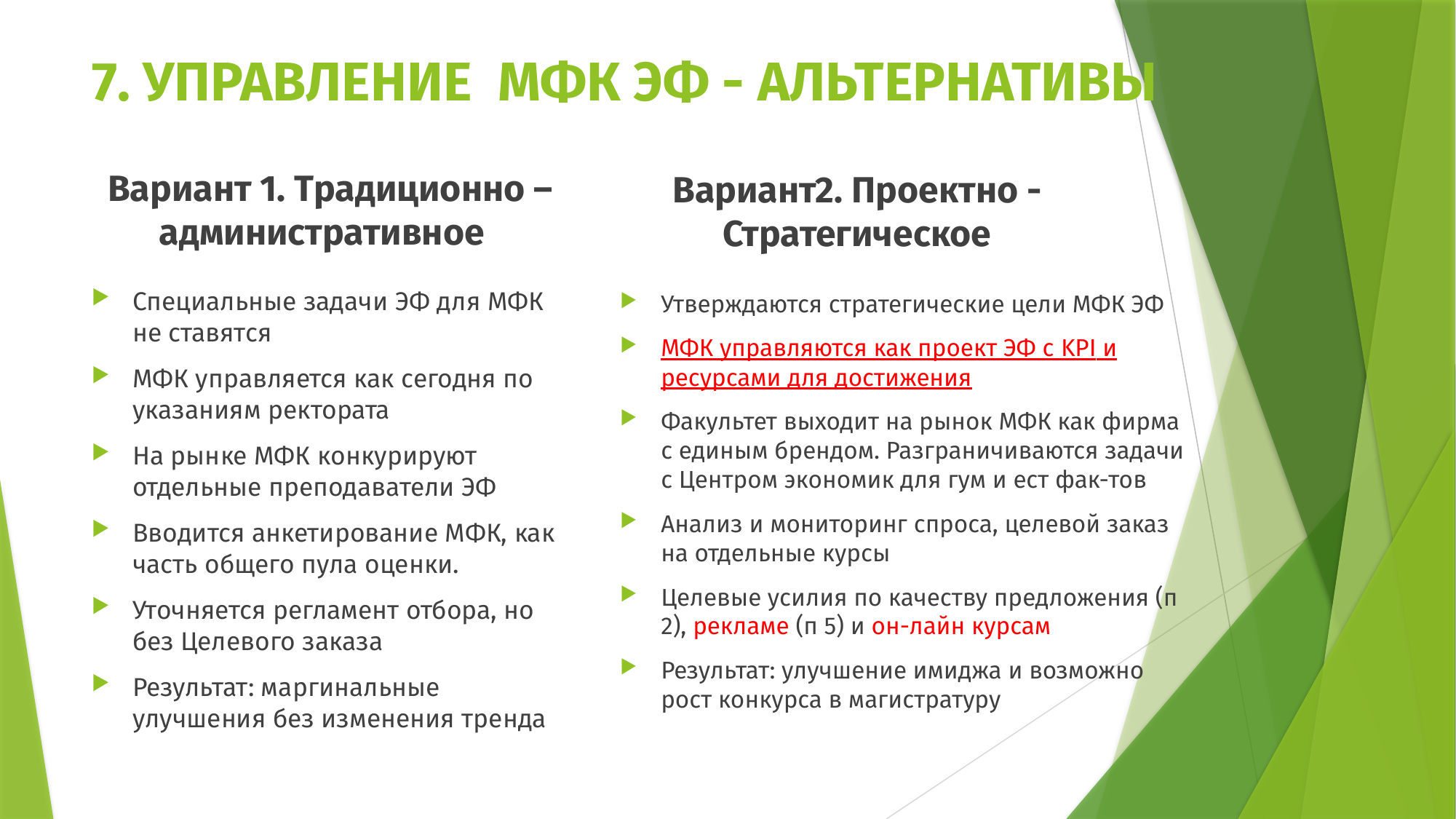

# 7. УПРАВЛЕНИЕ  МФК ЭФ - АЛЬТЕРНАТИВЫ
Вариант2. Проектно - Стратегическое
Вариант 1. Традиционно – административное
Специальные задачи ЭФ для МФК не ставятся
МФК управляется как сегодня по  указаниям ректората
На рынке МФК конкурируют отдельные преподаватели ЭФ
Вводится анкетирование МФК, как часть общего пула оценки.
Уточняется регламент отбора, но без Целевого заказа
Результат: маргинальные улучшения без изменения тренда
Утверждаются стратегические цели МФК ЭФ
МФК управляются как проект ЭФ с KPI и ресурсами для достижения
Факультет выходит на рынок МФК как фирма с единым брендом. Разграничиваются задачи с Центром экономик для гум и ест фак-тов
Анализ и мониторинг спроса, целевой заказ на отдельные курсы
Целевые усилия по качеству предложения (п 2), рекламе (п 5) и он-лайн курсам
Результат: улучшение имиджа и возможно рост конкурса в магистратуру